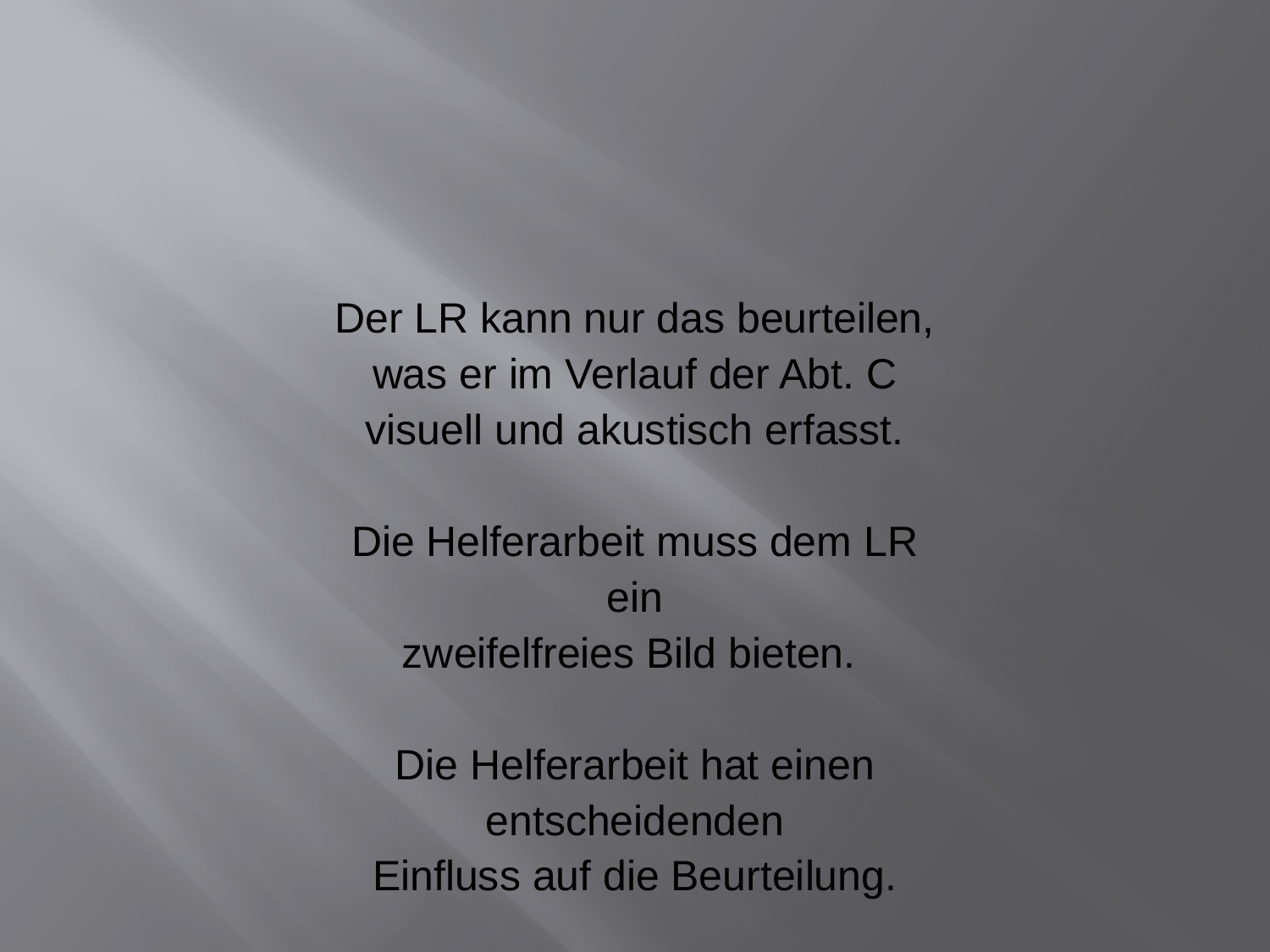

#
Der LR kann nur das beurteilen,
was er im Verlauf der Abt. C visuell und akustisch erfasst.

Die Helferarbeit muss dem LR ein
zweifelfreies Bild bieten.

Die Helferarbeit hat einen entscheidenden
Einfluss auf die Beurteilung.